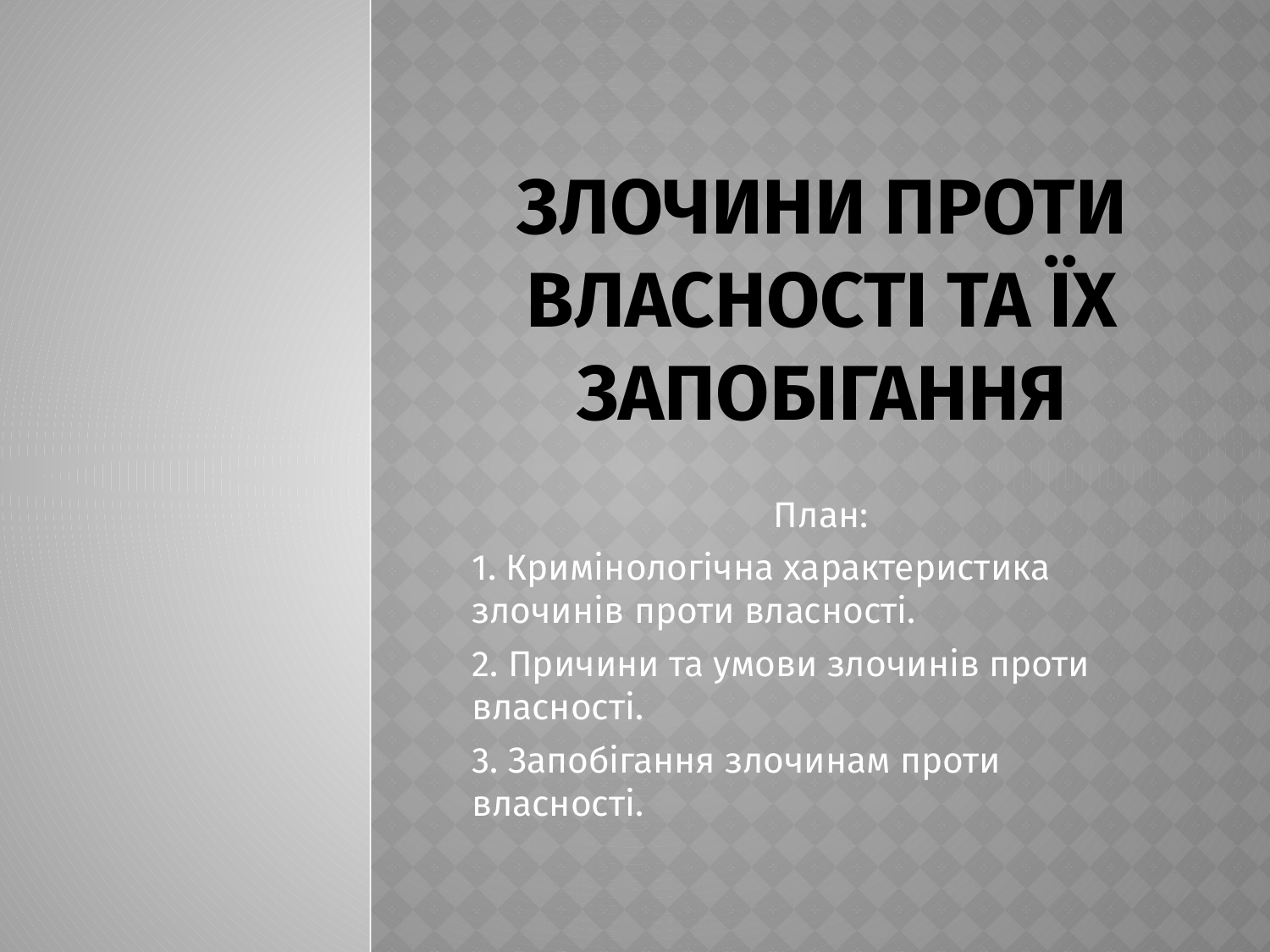

# Злочини проти власності та їх запобігання
План:
1. Кримінологічна характеристика злочинів проти власності.
2. Причини та умови злочинів проти власності.
3. Запобігання злочинам проти власності.